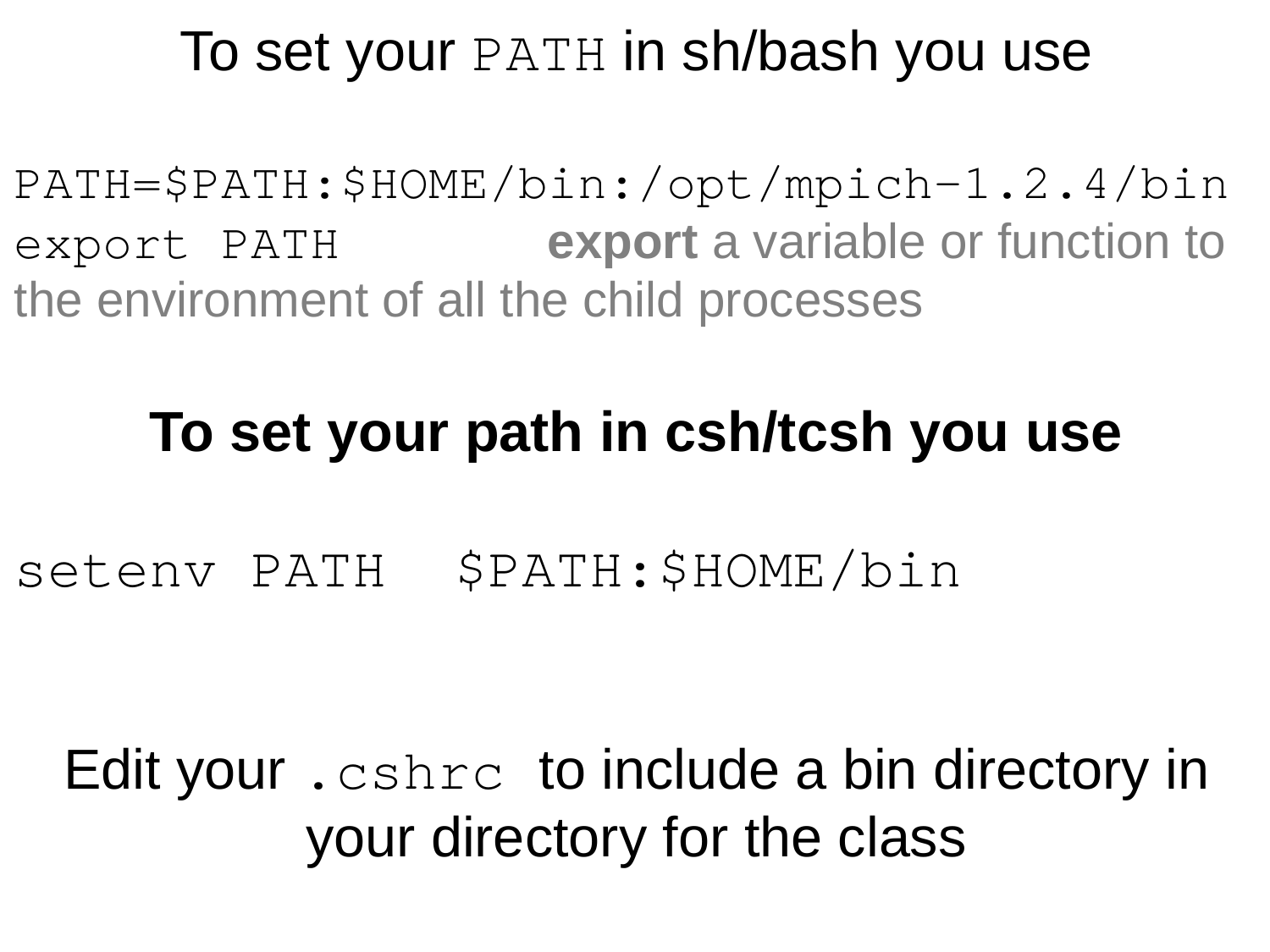

To set your PATH in sh/bash you use

PATH=$PATH:$HOME/bin:/opt/mpich-1.2.4/bin
export PATH       export a variable or function to the environment of all the child processes

To set your path in csh/tcsh you use

setenv PATH  $PATH:$HOME/bin

Edit your .cshrc to include a bin directory in your directory for the class